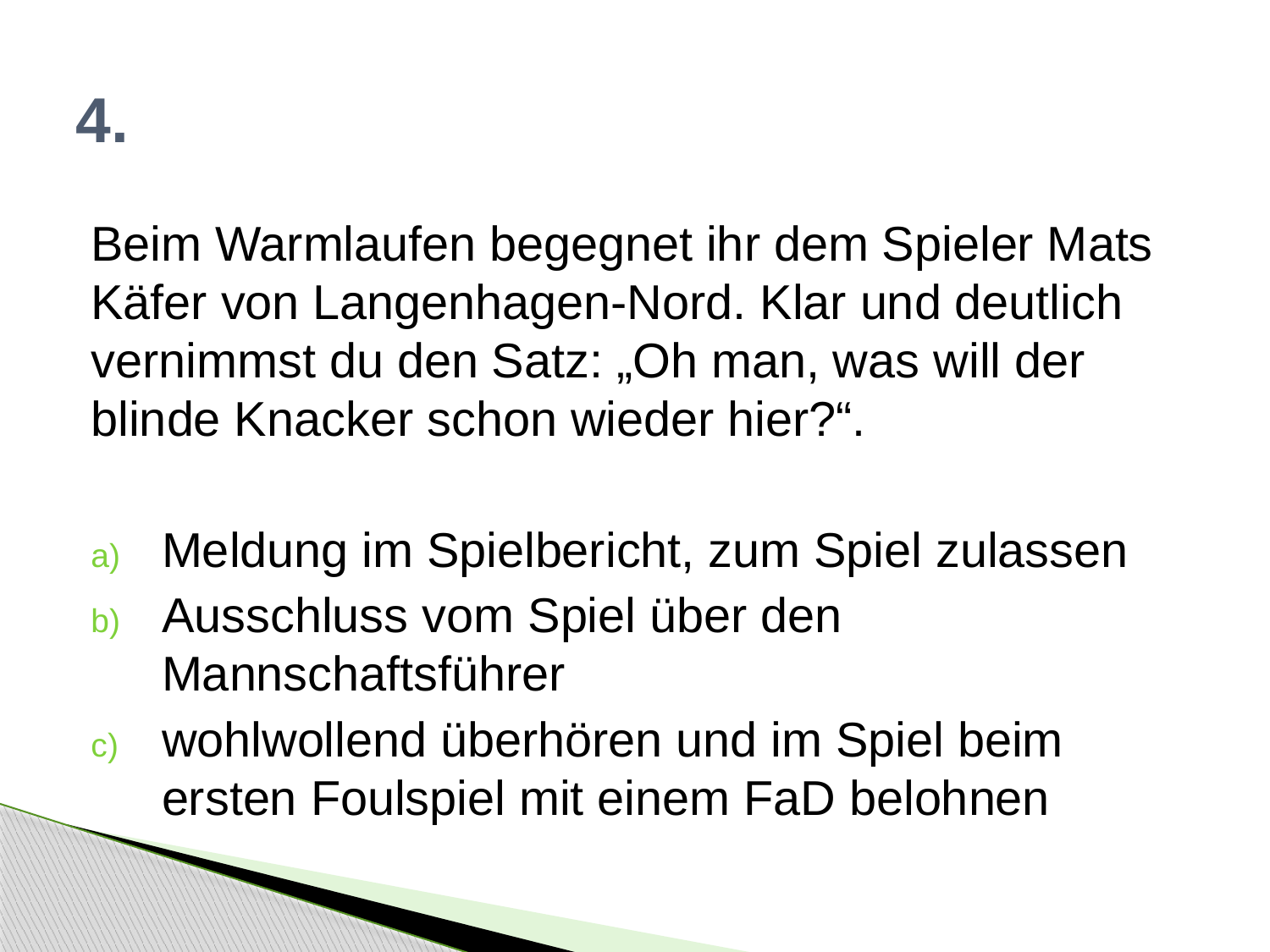

# 4.
Beim Warmlaufen begegnet ihr dem Spieler Mats Käfer von Langenhagen-Nord. Klar und deutlich vernimmst du den Satz: „Oh man, was will der blinde Knacker schon wieder hier?“.

Meldung im Spielbericht, zum Spiel zulassen
Ausschluss vom Spiel über den Mannschaftsführer
wohlwollend überhören und im Spiel beim ersten Foulspiel mit einem FaD belohnen